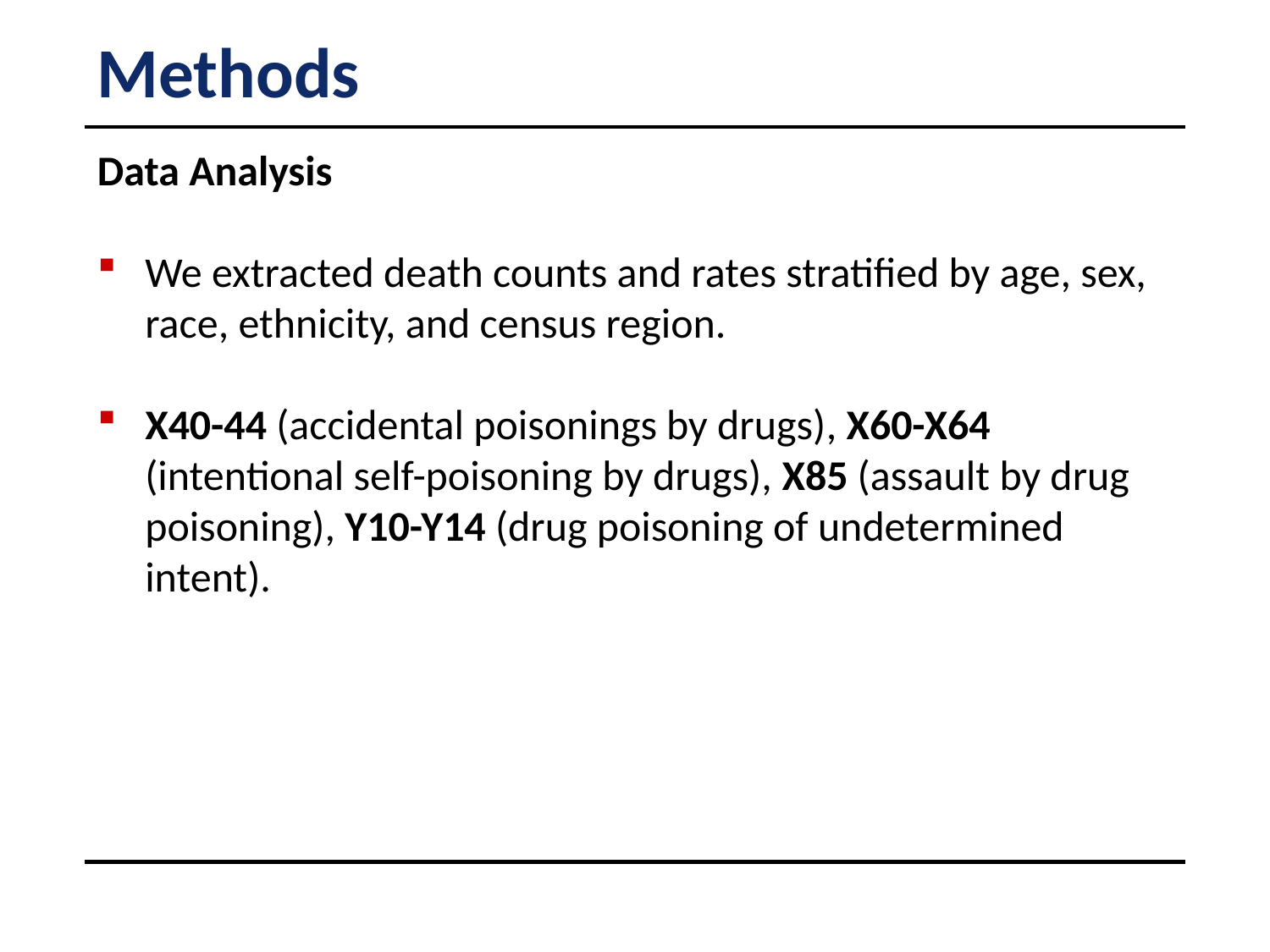

# Methods
Data Analysis

We extracted death counts and rates stratified by age, sex, race, ethnicity, and census region.

X40-44 (accidental poisonings by drugs), X60-X64 (intentional self-poisoning by drugs), X85 (assault by drug poisoning), Y10-Y14 (drug poisoning of undetermined intent).